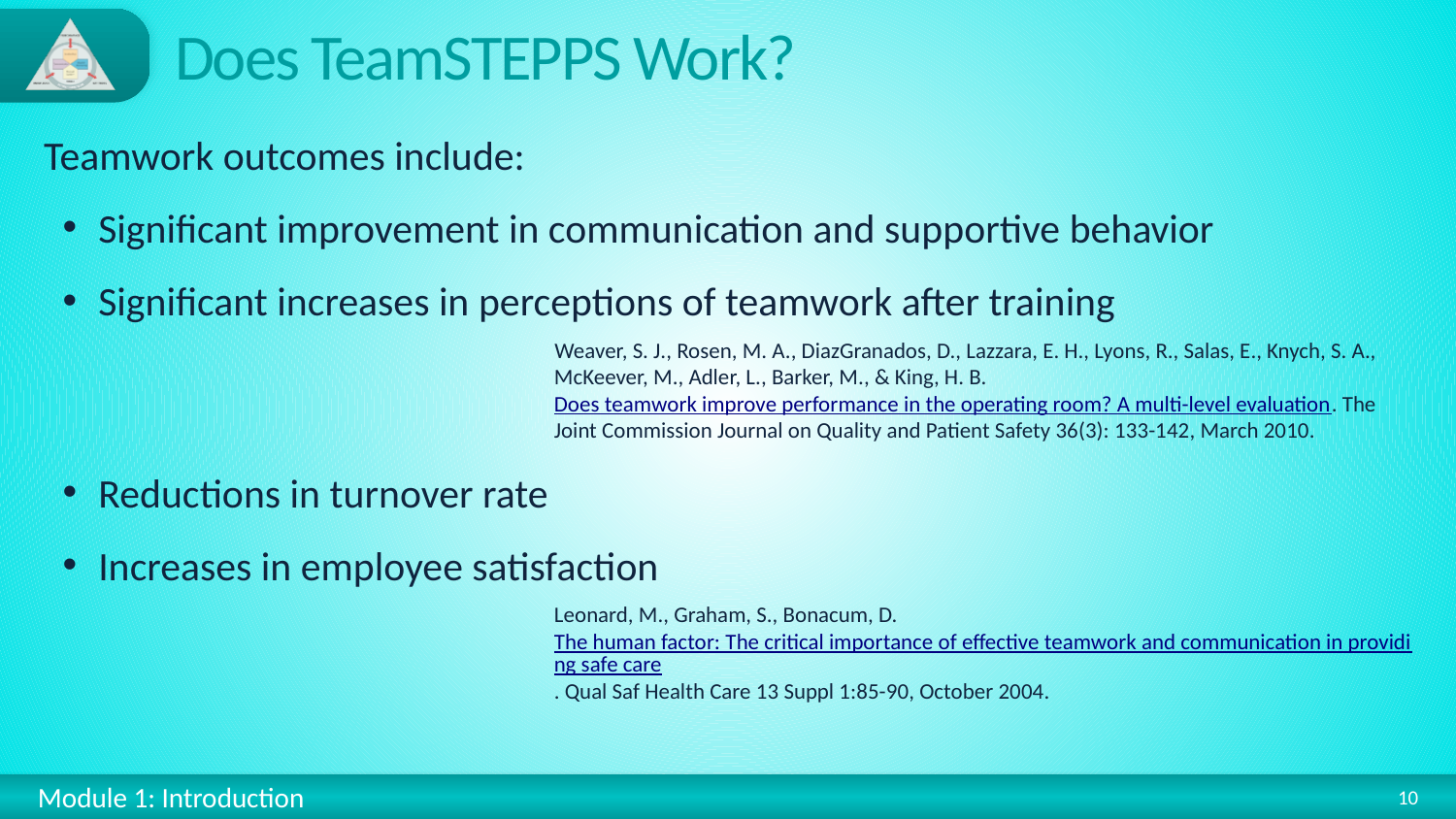

# Does TeamSTEPPS Work?
Teamwork outcomes include:
Significant improvement in communication and supportive behavior
Significant increases in perceptions of teamwork after training
Weaver, S. J., Rosen, M. A., DiazGranados, D., Lazzara, E. H., Lyons, R., Salas, E., Knych, S. A., McKeever, M., Adler, L., Barker, M., & King, H. B. Does teamwork improve performance in the operating room? A multi-level evaluation. The Joint Commission Journal on Quality and Patient Safety 36(3): 133-142, March 2010.
Reductions in turnover rate
Increases in employee satisfaction
Leonard, M., Graham, S., Bonacum, D. The human factor: The critical importance of effective teamwork and communication in providing safe care. Qual Saf Health Care 13 Suppl 1:85-90, October 2004.